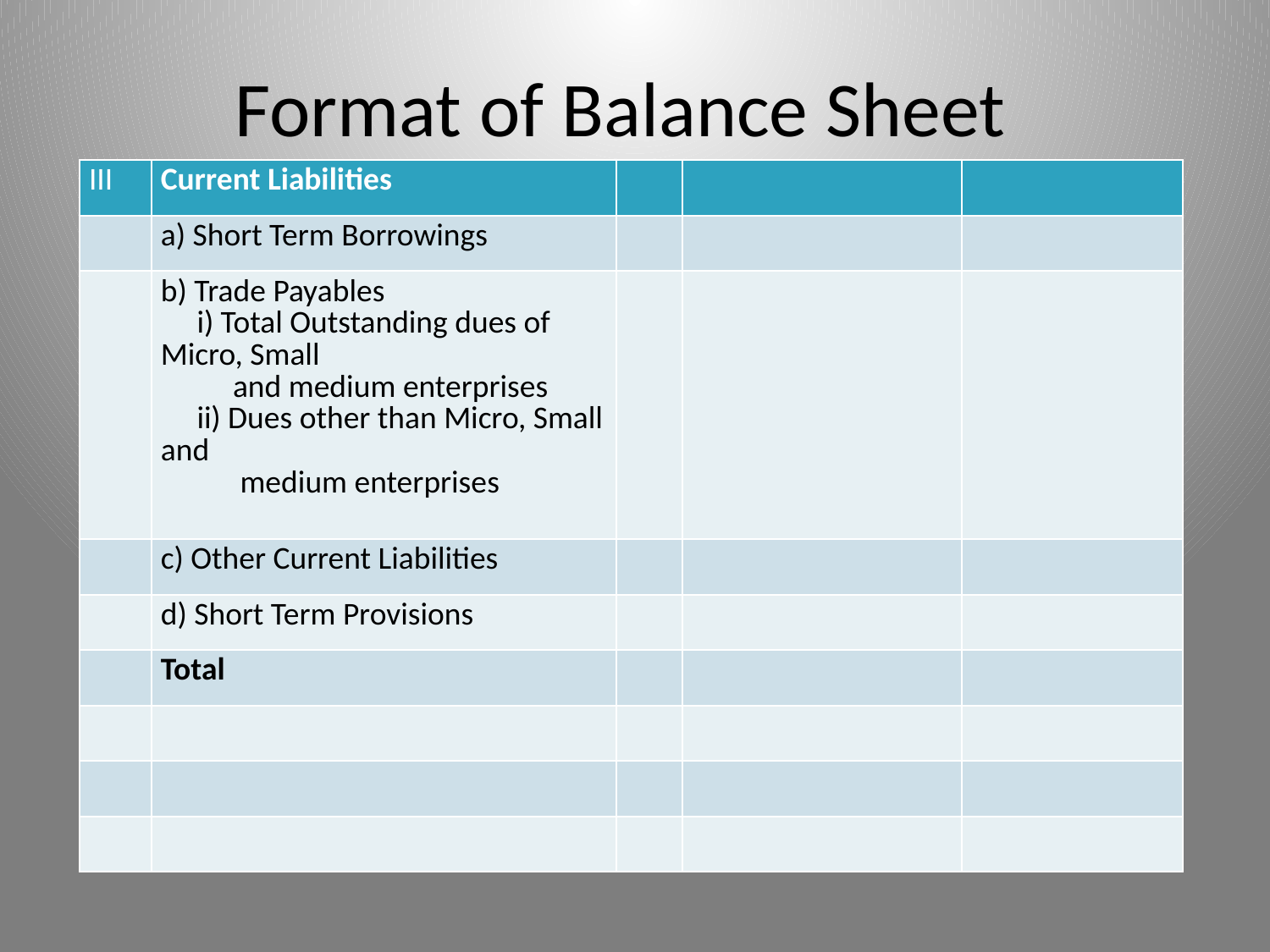

# Format of Balance Sheet
| III | Current Liabilities |  |  |  |
| --- | --- | --- | --- | --- |
|  | a) Short Term Borrowings |  |  |  |
|  | b) Trade Payables i) Total Outstanding dues of Micro, Small and medium enterprises ii) Dues other than Micro, Small and medium enterprises |  |  |  |
|  | c) Other Current Liabilities |  |  |  |
|  | d) Short Term Provisions |  |  |  |
|  | Total |  |  |  |
|  |  |  |  |  |
|  |  |  |  |  |
|  |  |  |  |  |